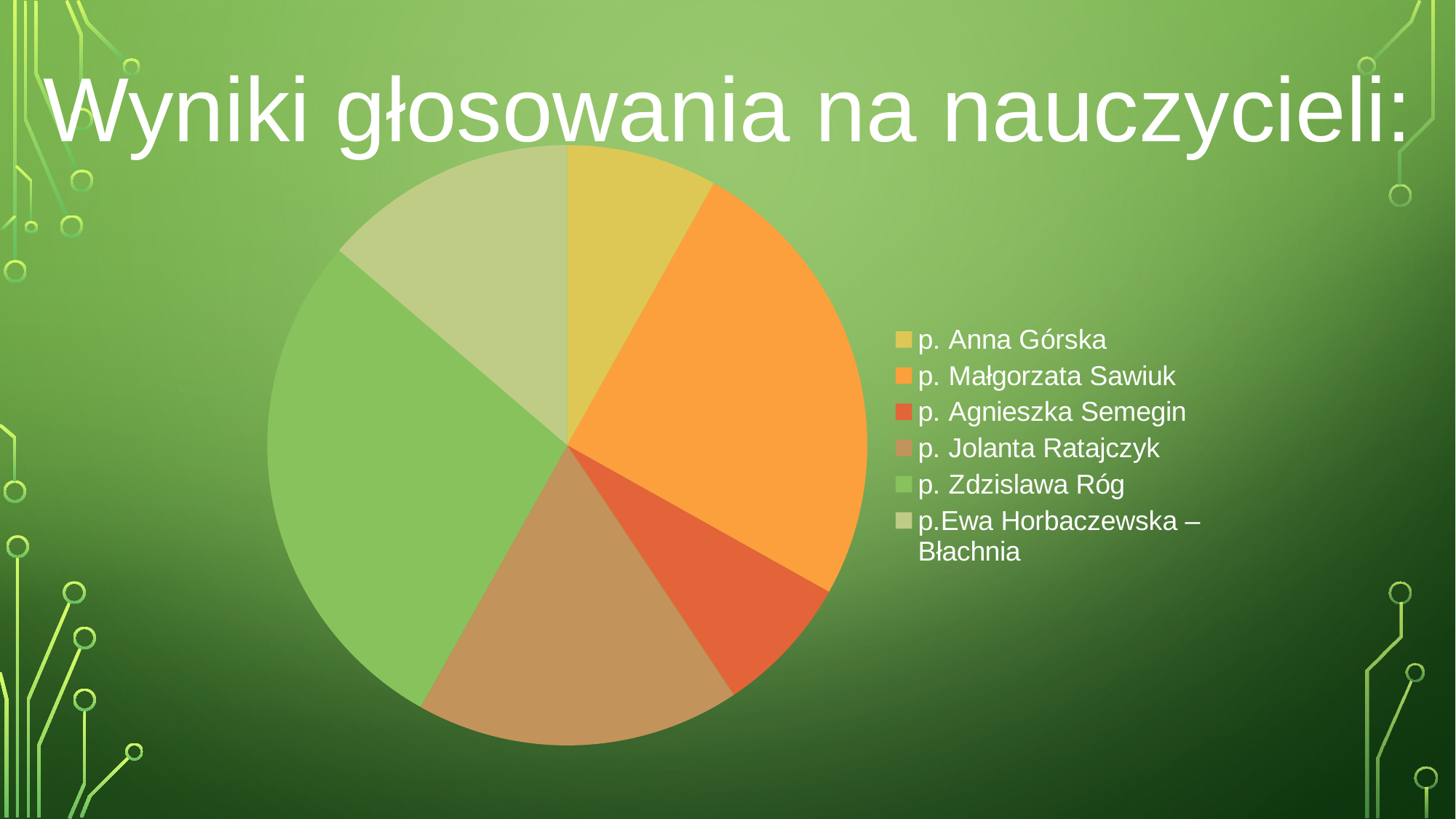

Wyniki głosowania na nauczycieli:

### Chart

| Category | Sprzedaż |
|---|---|
| p. Anna Górska | 13.0 |
| p. Małgorzata Sawiuk | 40.0 |
| p. Agnieszka Semegin  | 12.0 |
| p. Jolanta Ratajczyk | 28.0 |
| p. Zdzislawa Róg | 45.0 |
| p.Ewa Horbaczewska –Błachnia | 22.0 |